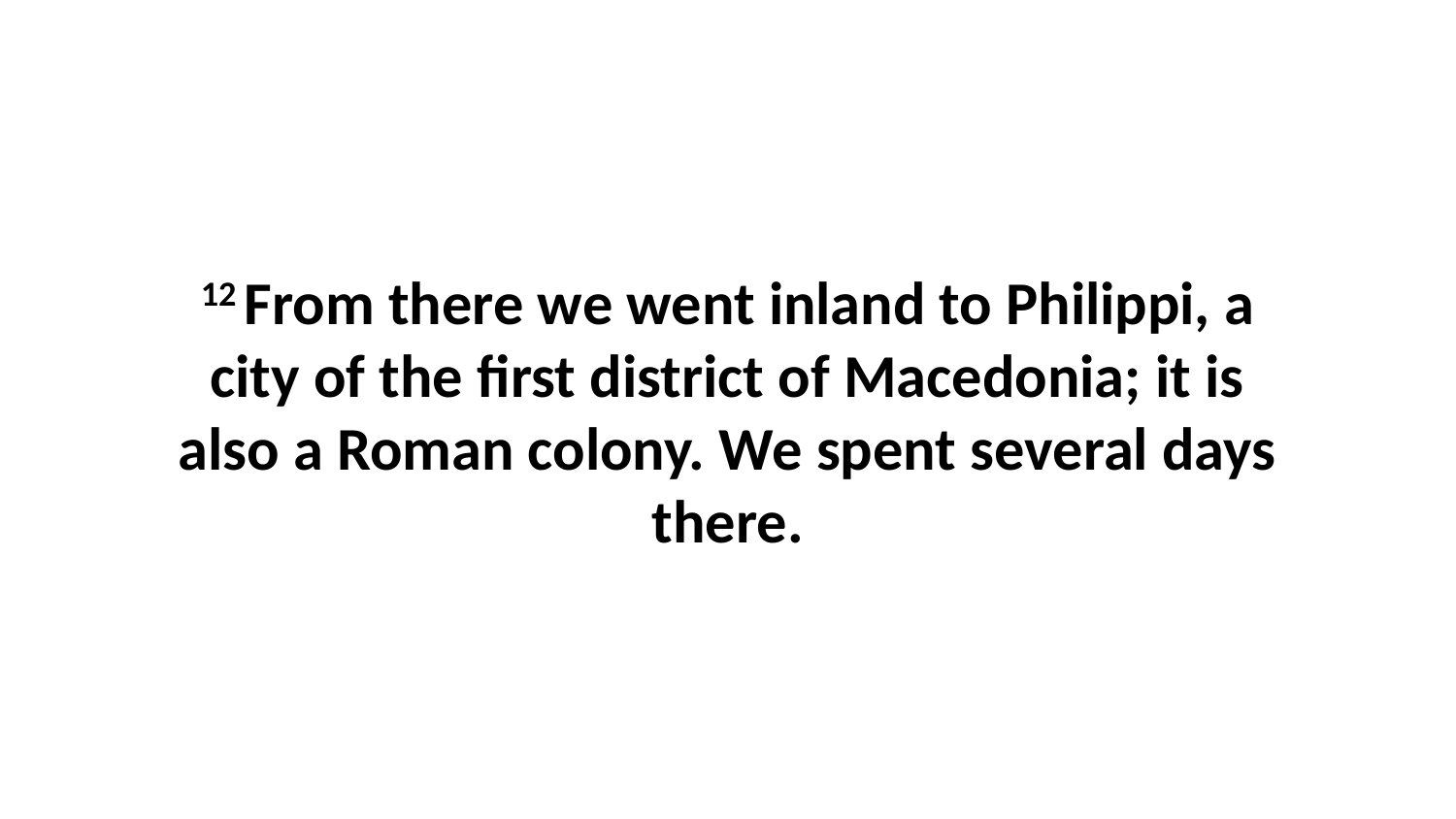

12 From there we went inland to Philippi, a city of the first district of Macedonia; it is also a Roman colony. We spent several days there.